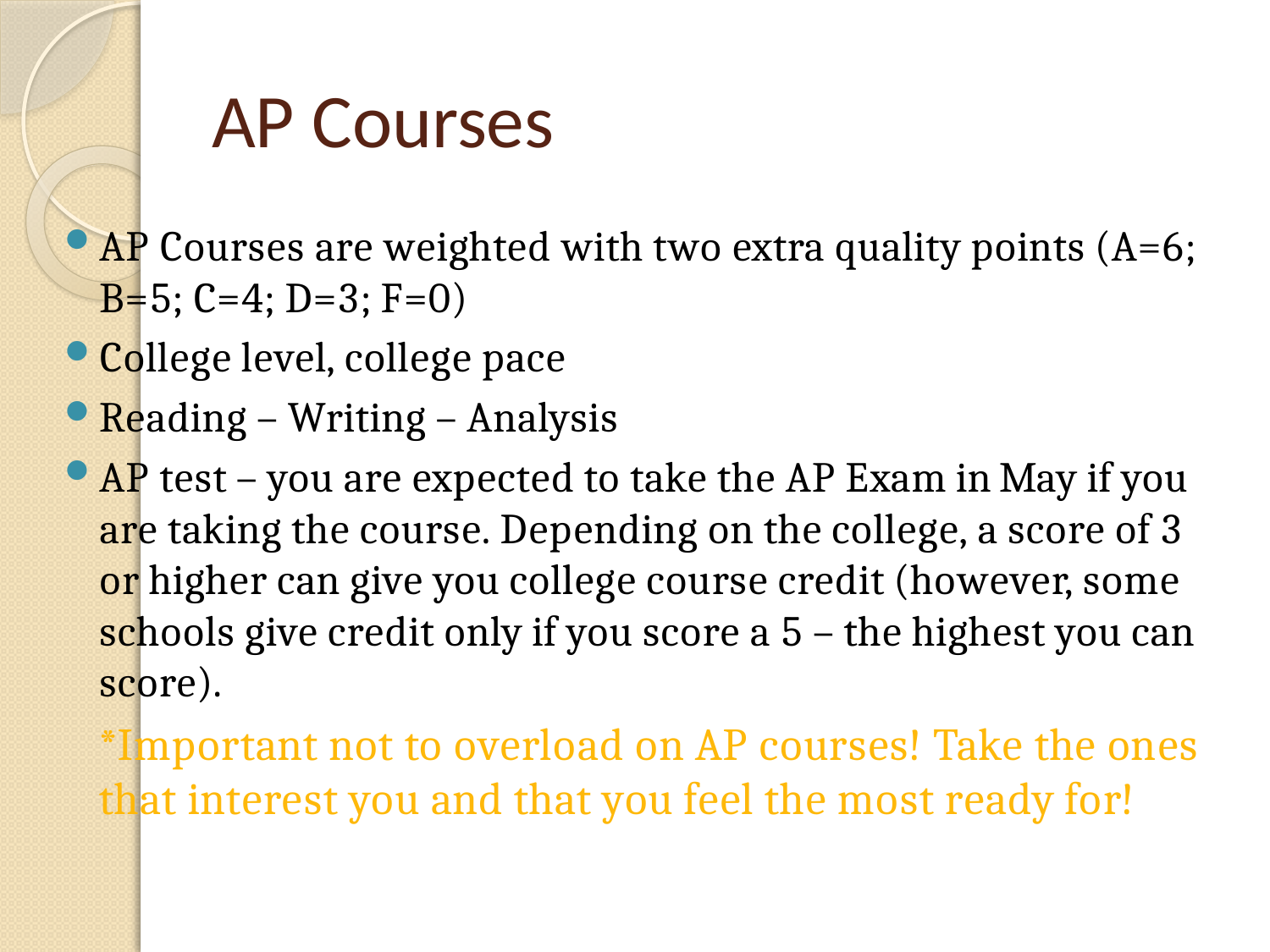

# AP Courses
AP Courses are weighted with two extra quality points (A=6; B=5; C=4; D=3; F=0)
College level, college pace
Reading – Writing – Analysis
AP test – you are expected to take the AP Exam in May if you are taking the course. Depending on the college, a score of 3 or higher can give you college course credit (however, some schools give credit only if you score a 5 – the highest you can score).
	*Important not to overload on AP courses! Take the ones that interest you and that you feel the most ready for!